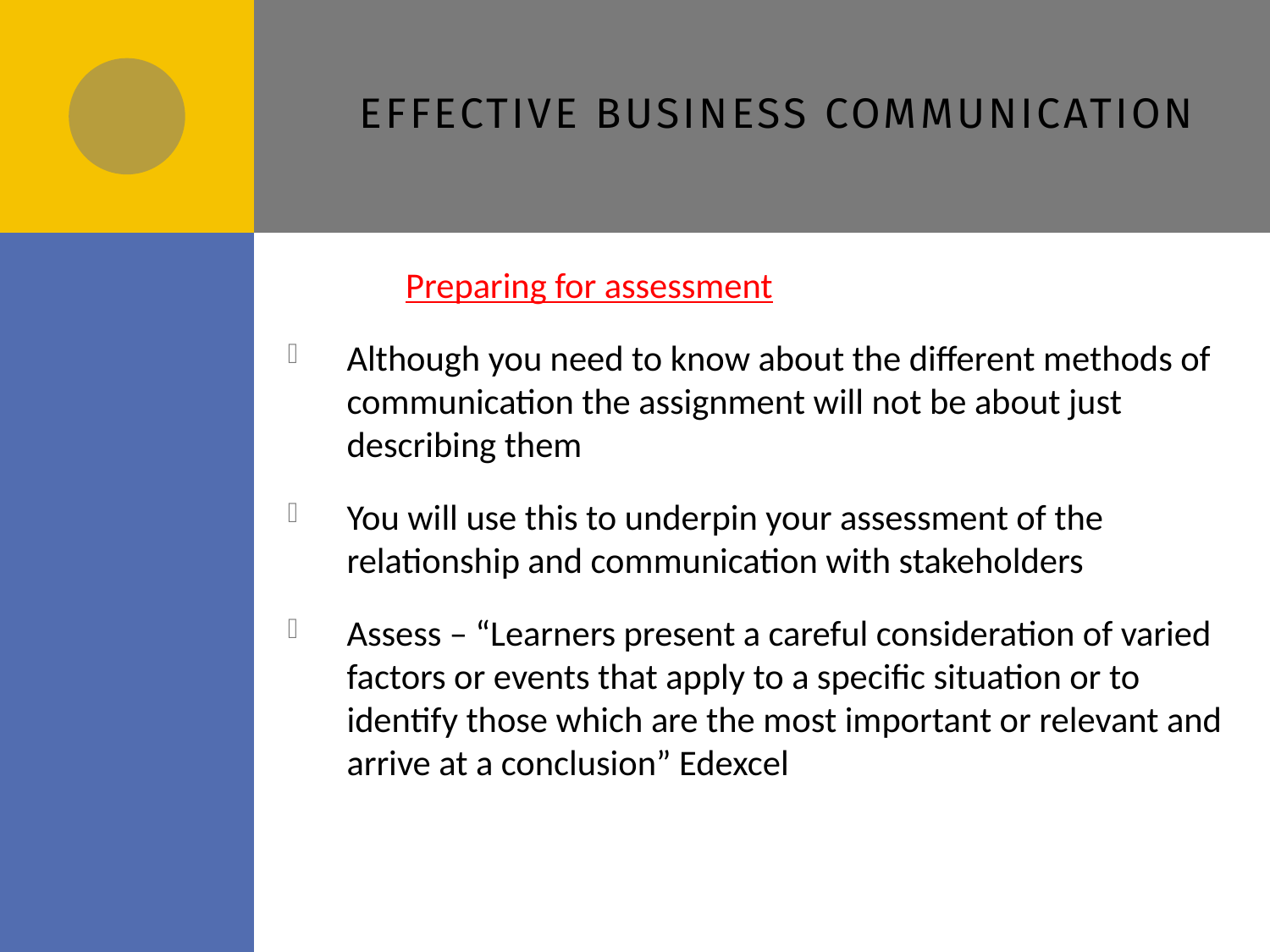

# Effective business communication
	Preparing for assessment
Although you need to know about the different methods of communication the assignment will not be about just describing them
You will use this to underpin your assessment of the relationship and communication with stakeholders
Assess – “Learners present a careful consideration of varied factors or events that apply to a specific situation or to identify those which are the most important or relevant and arrive at a conclusion” Edexcel